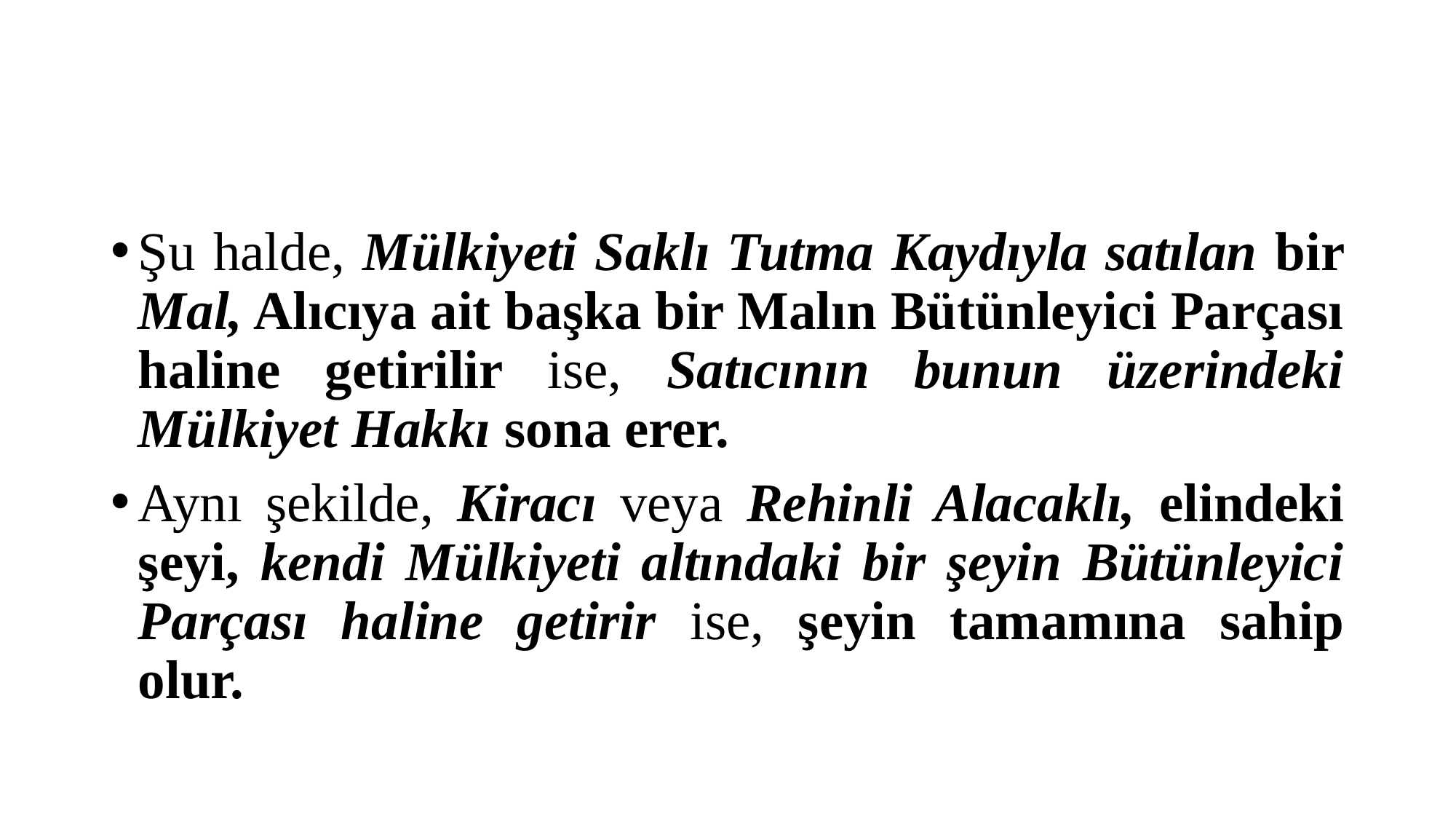

#
Şu halde, Mülkiyeti Saklı Tutma Kaydıyla satılan bir Mal, Alıcıya ait başka bir Malın Bütünleyici Parçası haline getirilir ise, Satıcının bunun üzerindeki Mülkiyet Hakkı sona erer.
Aynı şekilde, Kiracı veya Rehinli Alacaklı, elindeki şeyi, kendi Mülkiyeti altındaki bir şeyin Bütünleyici Parçası haline getirir ise, şeyin tamamına sahip olur.